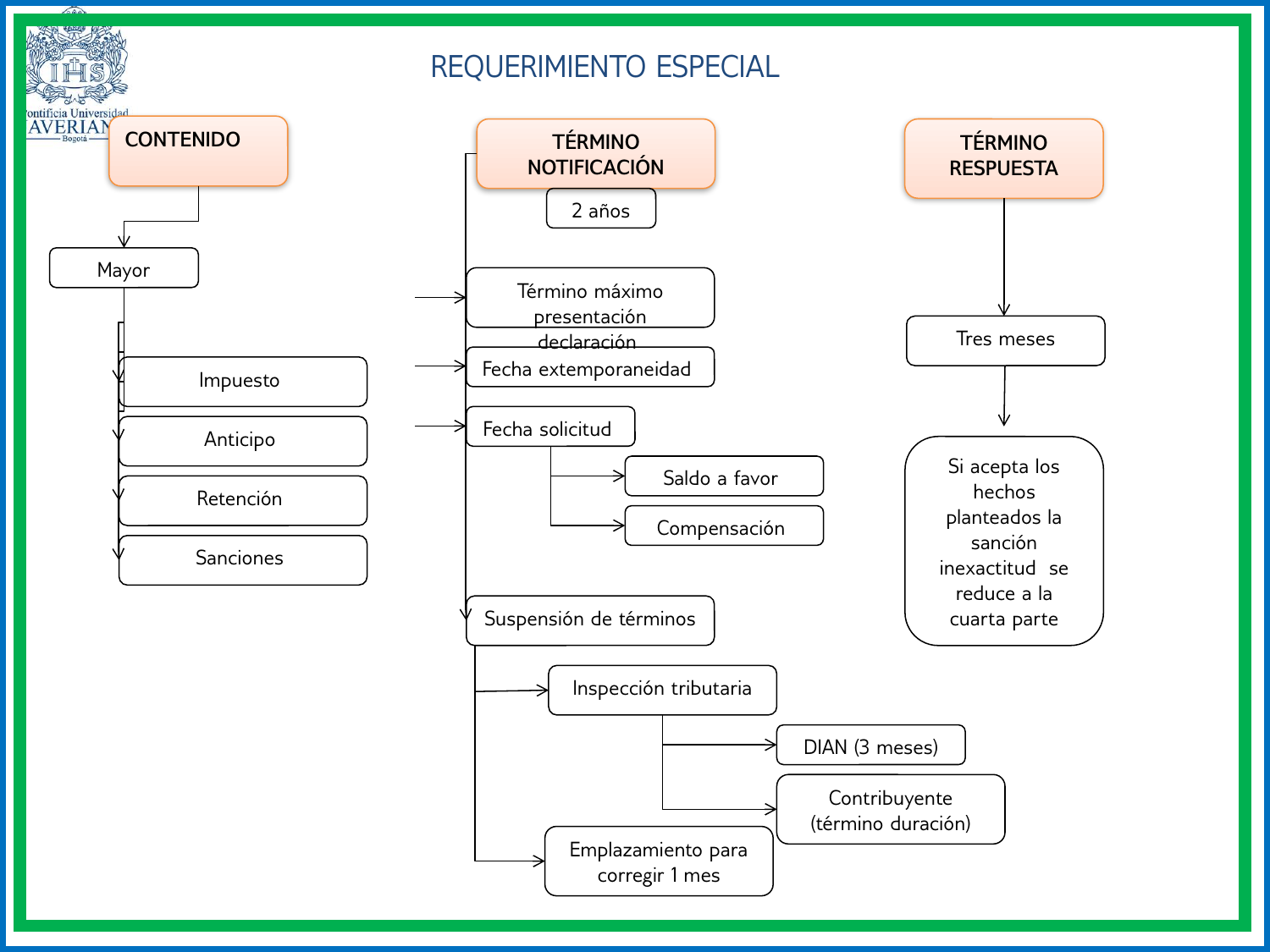

REQUERIMIENTO ESPECIAL
CONTENIDO
TÉRMINO NOTIFICACIÓN
TÉRMINO RESPUESTA
2 años
Mayor
Término máximo presentación declaración
Tres meses
Fecha extemporaneidad
Impuesto
Fecha solicitud
Anticipo
Si acepta los hechos planteados la sanción inexactitud  se reduce a la cuarta parte
Saldo a favor
Retención
Compensación
Sanciones
Suspensión de términos
Inspección tributaria
DIAN (3 meses)
Contribuyente (término duración)
Emplazamiento para corregir 1 mes